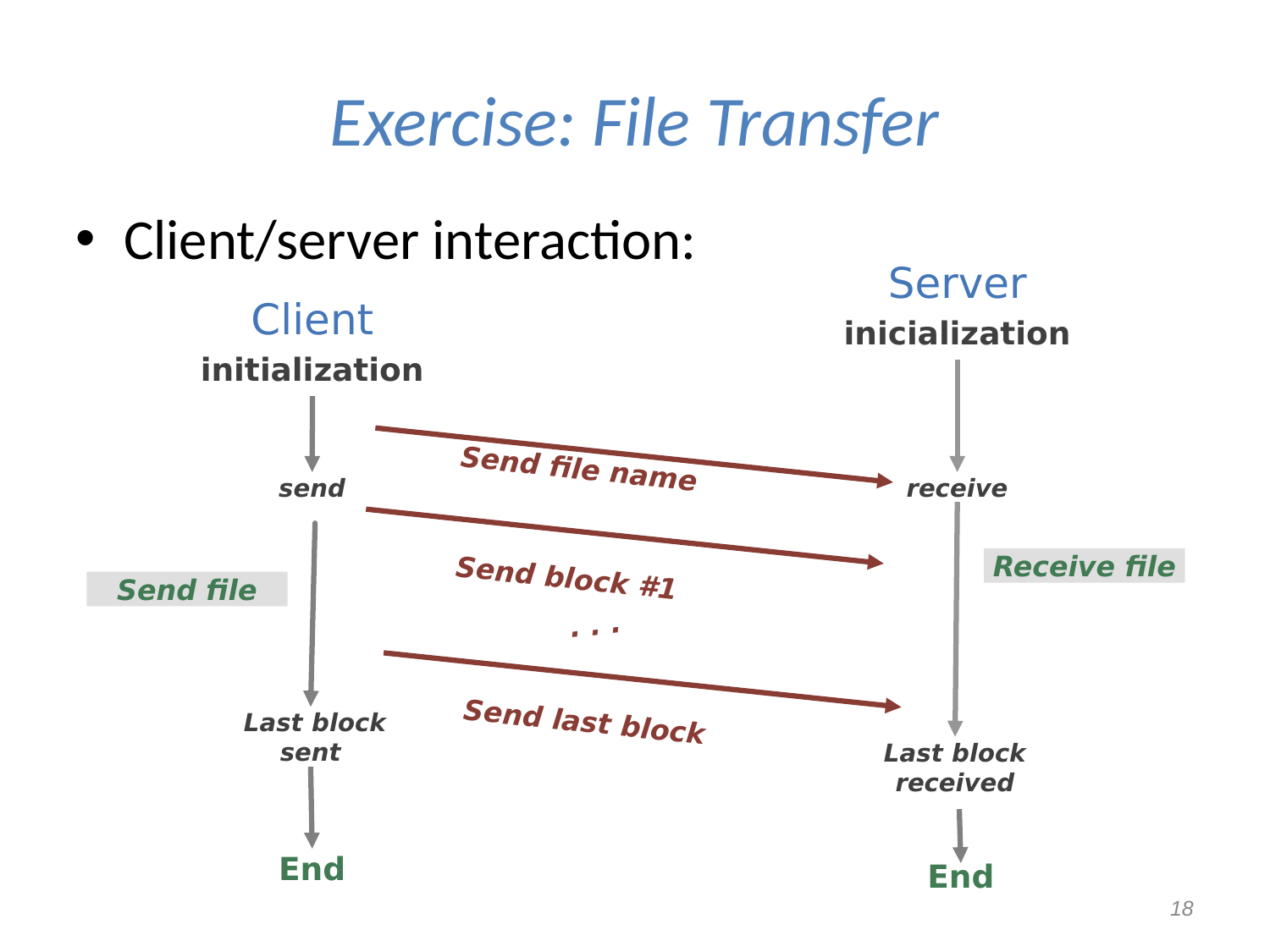

# Exercise: File Transfer
Client/server interaction:
Server
inicialization
Client
initialization
Send file name
send
receive
Send block #1
Receive file
Send file
. . .
Send last block
 Last block sent
Last block received
End
End
18